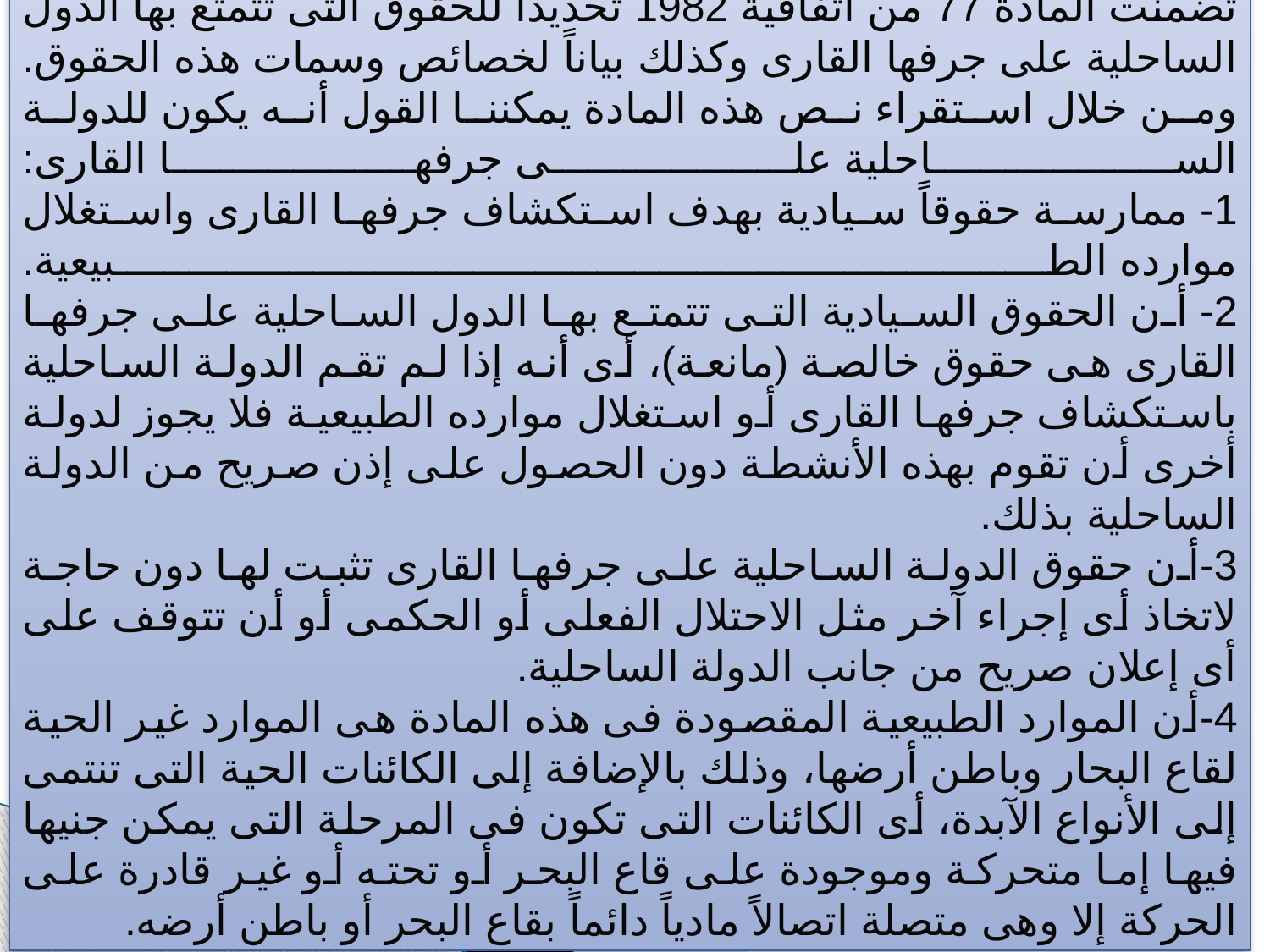

حقوق الدول الساحلية على الجرف القارى :
تضمنت المادة 77 من اتفاقية 1982 تحديداً للحقوق التى تتمتع بها الدول الساحلية على جرفها القارى وكذلك بياناً لخصائص وسمات هذه الحقوق. ومن خلال استقراء نص هذه المادة يمكننا القول أنه يكون للدولة الساحلية على جرفها القارى:
1- ممارسة حقوقاً سيادية بهدف استكشاف جرفها القارى واستغلال موارده الطبيعية.
2- أن الحقوق السيادية التى تتمتع بها الدول الساحلية على جرفها القارى هى حقوق خالصة (مانعة)، أى أنه إذا لم تقم الدولة الساحلية باستكشاف جرفها القارى أو استغلال موارده الطبيعية فلا يجوز لدولة أخرى أن تقوم بهذه الأنشطة دون الحصول على إذن صريح من الدولة الساحلية بذلك.
3-أن حقوق الدولة الساحلية على جرفها القارى تثبت لها دون حاجة لاتخاذ أى إجراء آخر مثل الاحتلال الفعلى أو الحكمى أو أن تتوقف على أى إعلان صريح من جانب الدولة الساحلية.
4-أن الموارد الطبيعية المقصودة فى هذه المادة هى الموارد غير الحية لقاع البحار وباطن أرضها، وذلك بالإضافة إلى الكائنات الحية التى تنتمى إلى الأنواع الآبدة، أى الكائنات التى تكون فى المرحلة التى يمكن جنيها فيها إما متحركة وموجودة على قاع البحر أو تحته أو غير قادرة على الحركة إلا وهى متصلة اتصالاً مادياً دائماً بقاع البحر أو باطن أرضه.